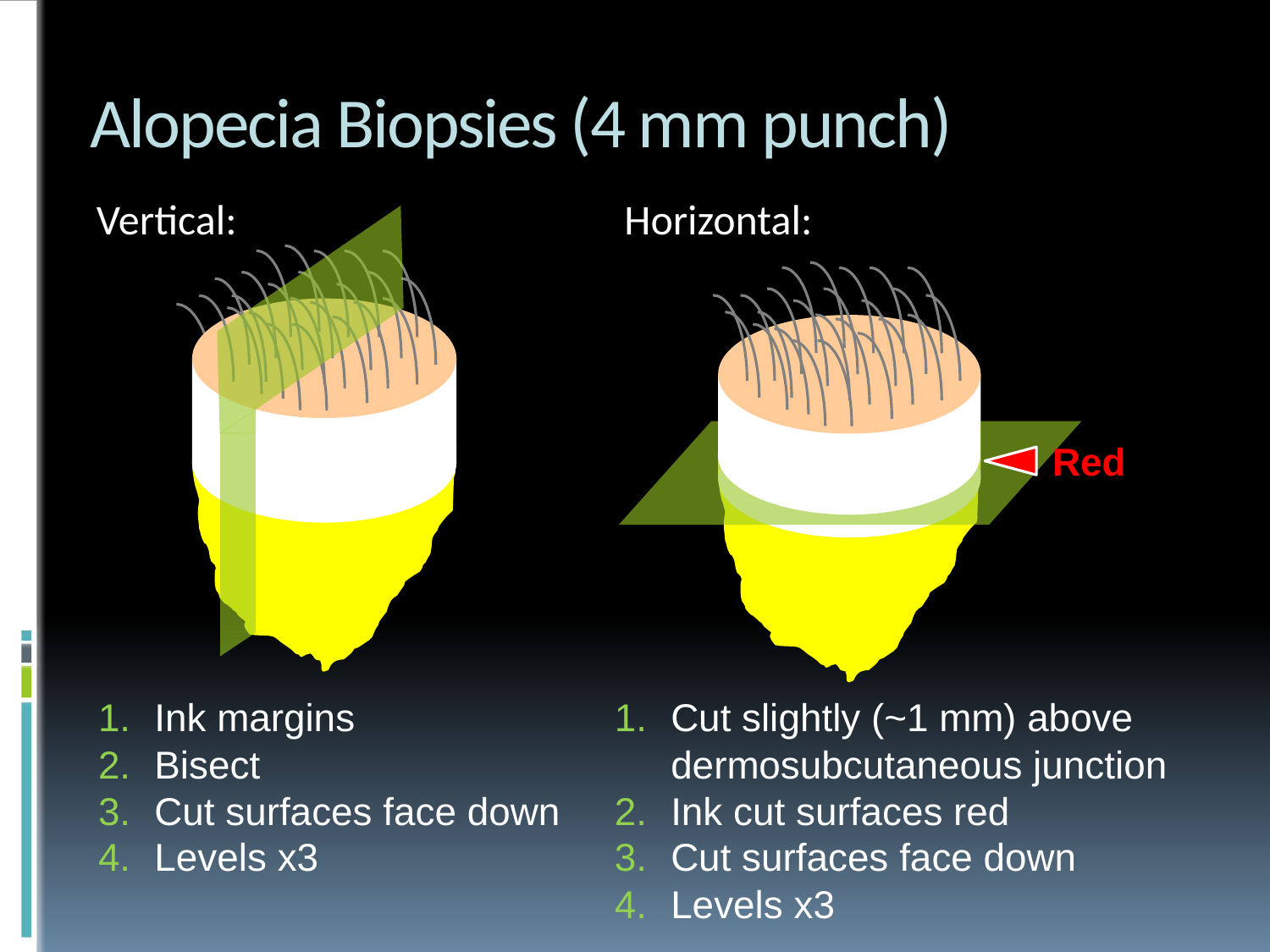

# Alopecia Biopsies (4 mm punch)
Vertical:
Horizontal:

Red

Ink margins
Bisect
Cut surfaces face down
Levels x3
Cut slightly (~1 mm) above dermosubcutaneous junction
Ink cut surfaces red
Cut surfaces face down
Levels x3